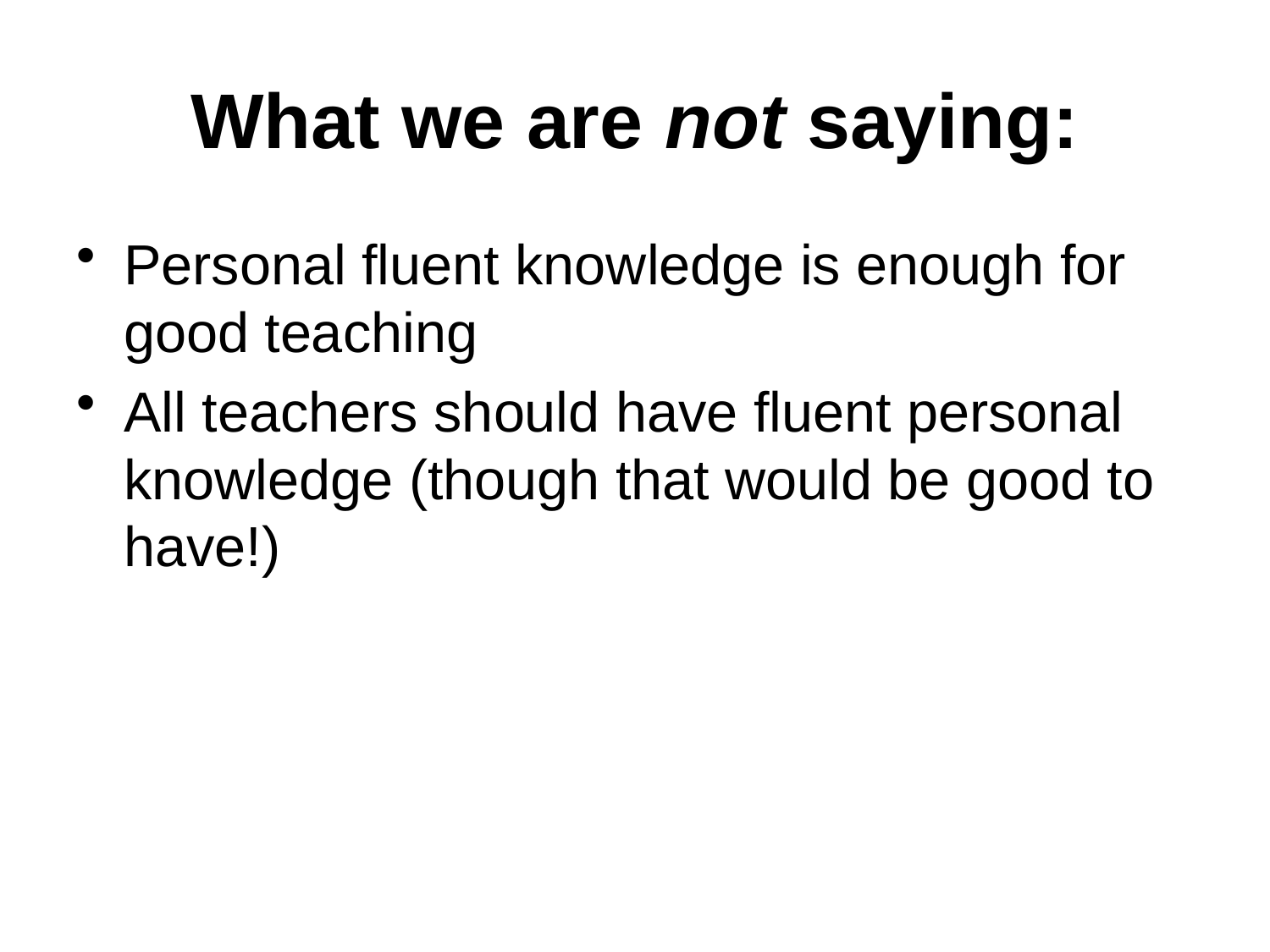

# What we are not saying:
Personal fluent knowledge is enough for good teaching
All teachers should have fluent personal knowledge (though that would be good to have!)